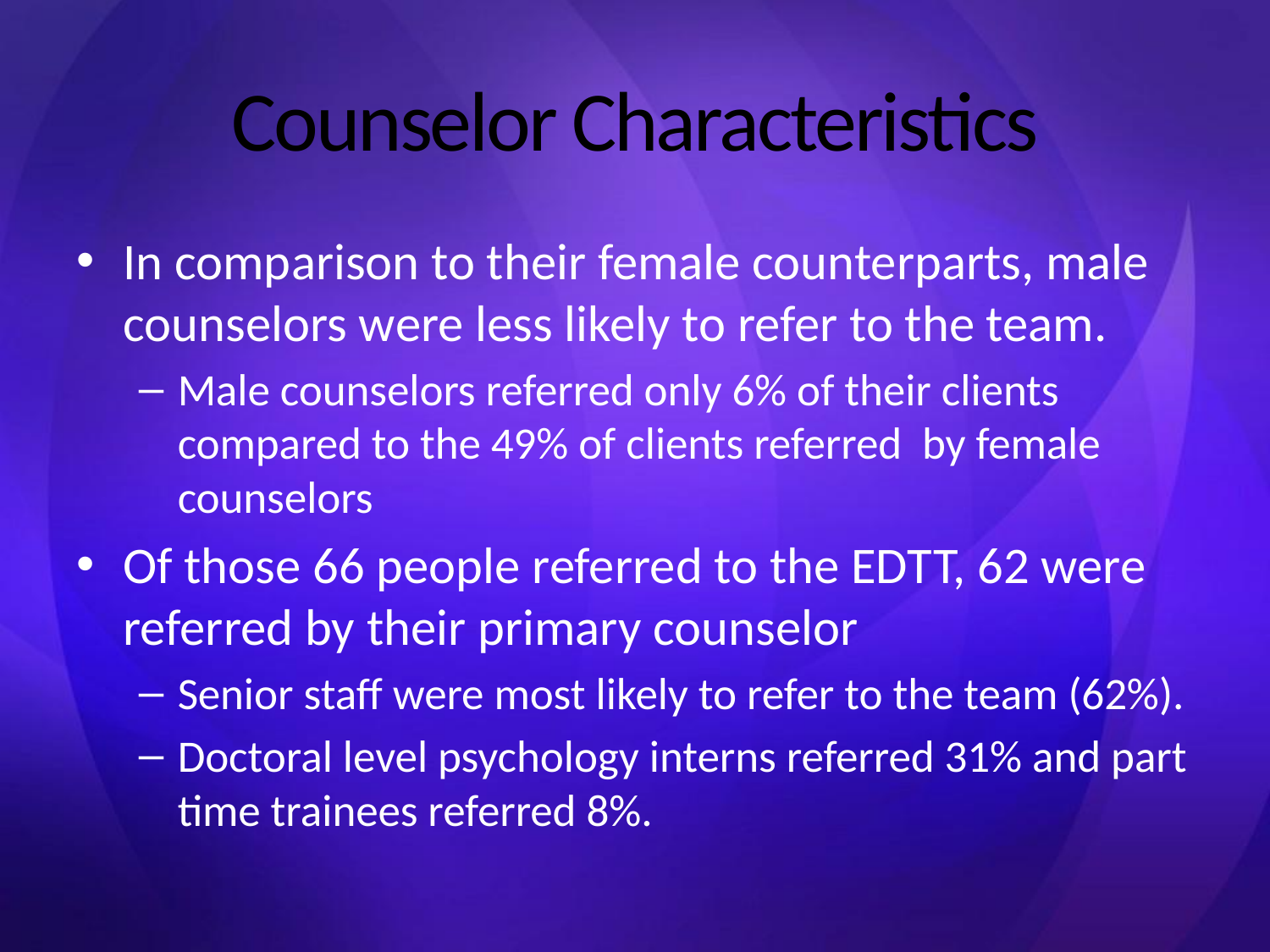

# Counselor Characteristics
In comparison to their female counterparts, male counselors were less likely to refer to the team.
Male counselors referred only 6% of their clients compared to the 49% of clients referred  by female counselors
Of those 66 people referred to the EDTT, 62 were referred by their primary counselor
Senior staff were most likely to refer to the team (62%).
Doctoral level psychology interns referred 31% and part time trainees referred 8%.